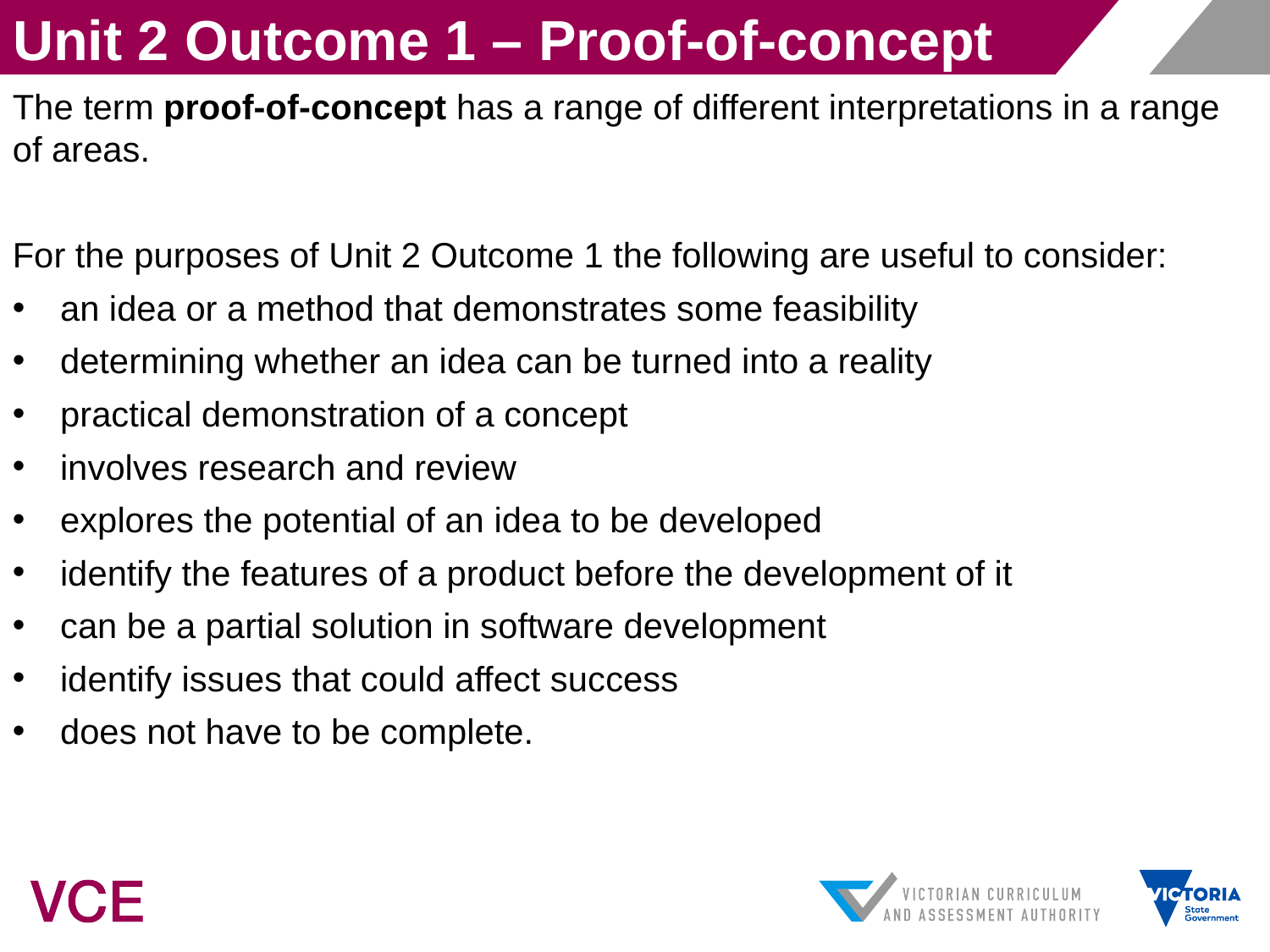

Unit 2 Outcome 1 – Proof-of-concept
The term proof-of-concept has a range of different interpretations in a range of areas.

For the purposes of Unit 2 Outcome 1 the following are useful to consider:
an idea or a method that demonstrates some feasibility
determining whether an idea can be turned into a reality
practical demonstration of a concept
involves research and review
explores the potential of an idea to be developed
identify the features of a product before the development of it
can be a partial solution in software development
identify issues that could affect success
does not have to be complete.